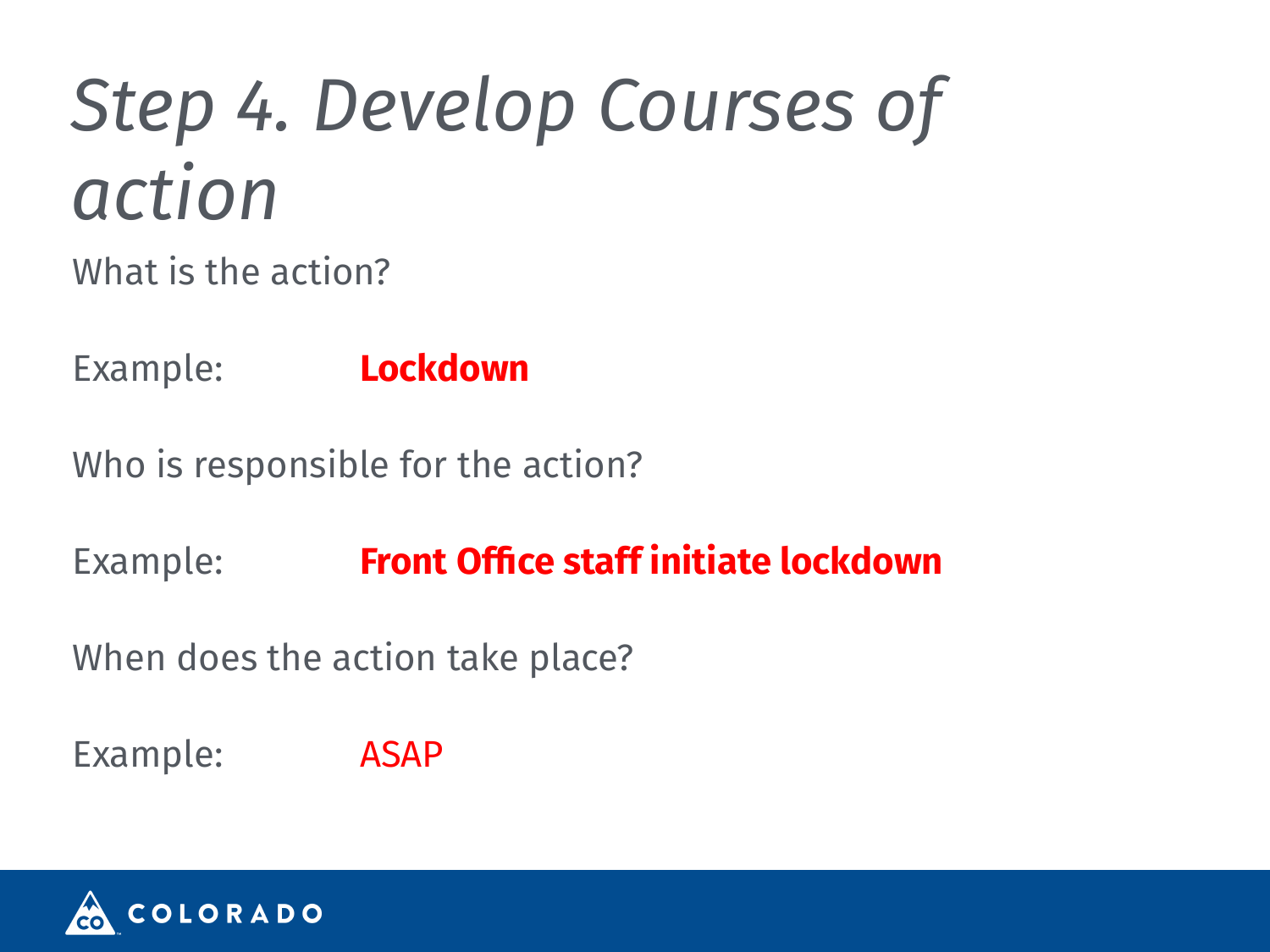

# Step 4. Develop Courses of action
What is the action?
Example:		Lockdown
Who is responsible for the action?
Example:		Front Office staff initiate lockdown
When does the action take place?
Example:		ASAP